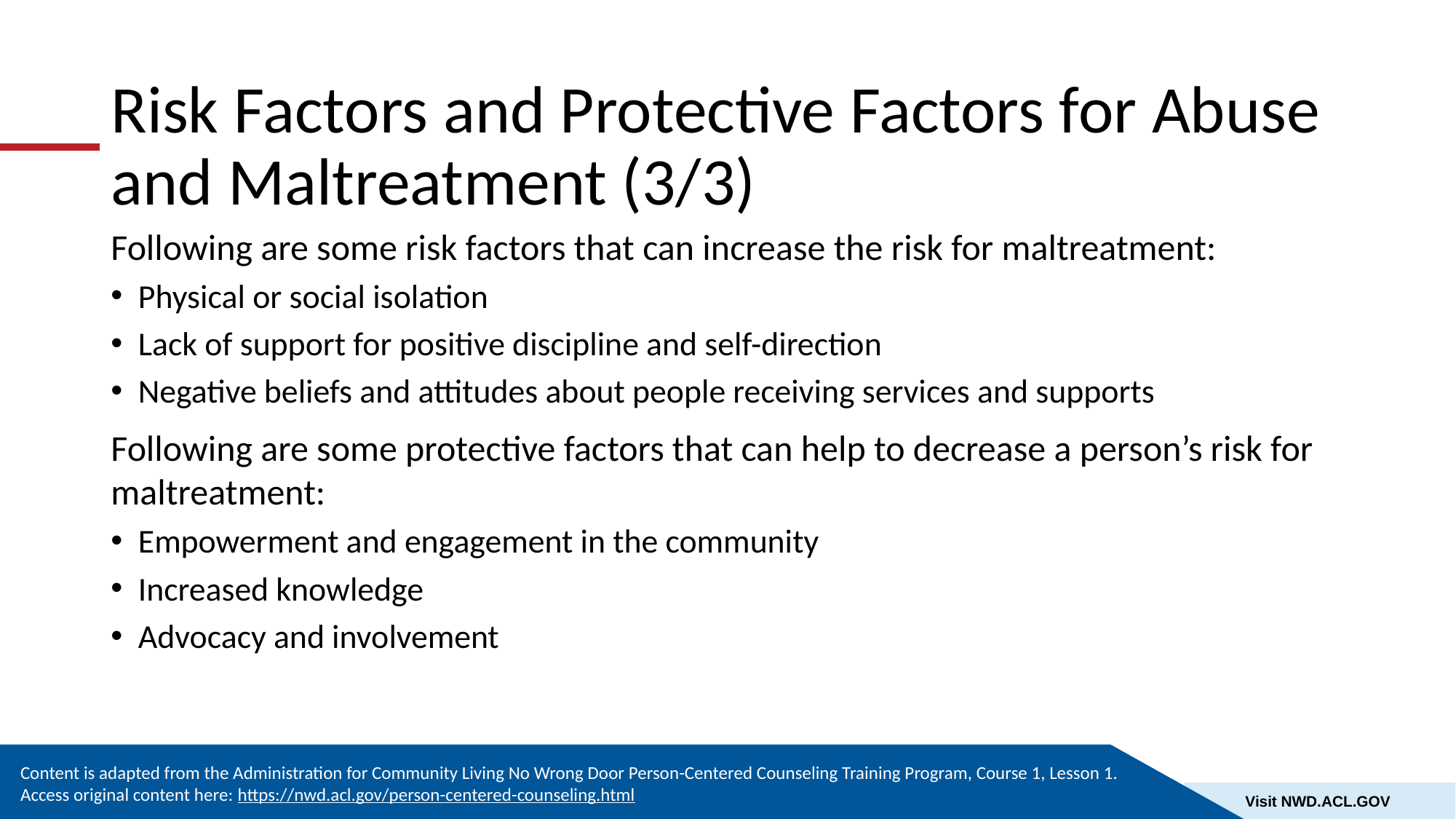

# Risk Factors and Protective Factors for Abuse and Maltreatment (3/3)
Following are some risk factors that can increase the risk for maltreatment:
Physical or social isolation
Lack of support for positive discipline and self-direction
Negative beliefs and attitudes about people receiving services and supports
Following are some protective factors that can help to decrease a person’s risk for maltreatment:
Empowerment and engagement in the community
Increased knowledge
Advocacy and involvement